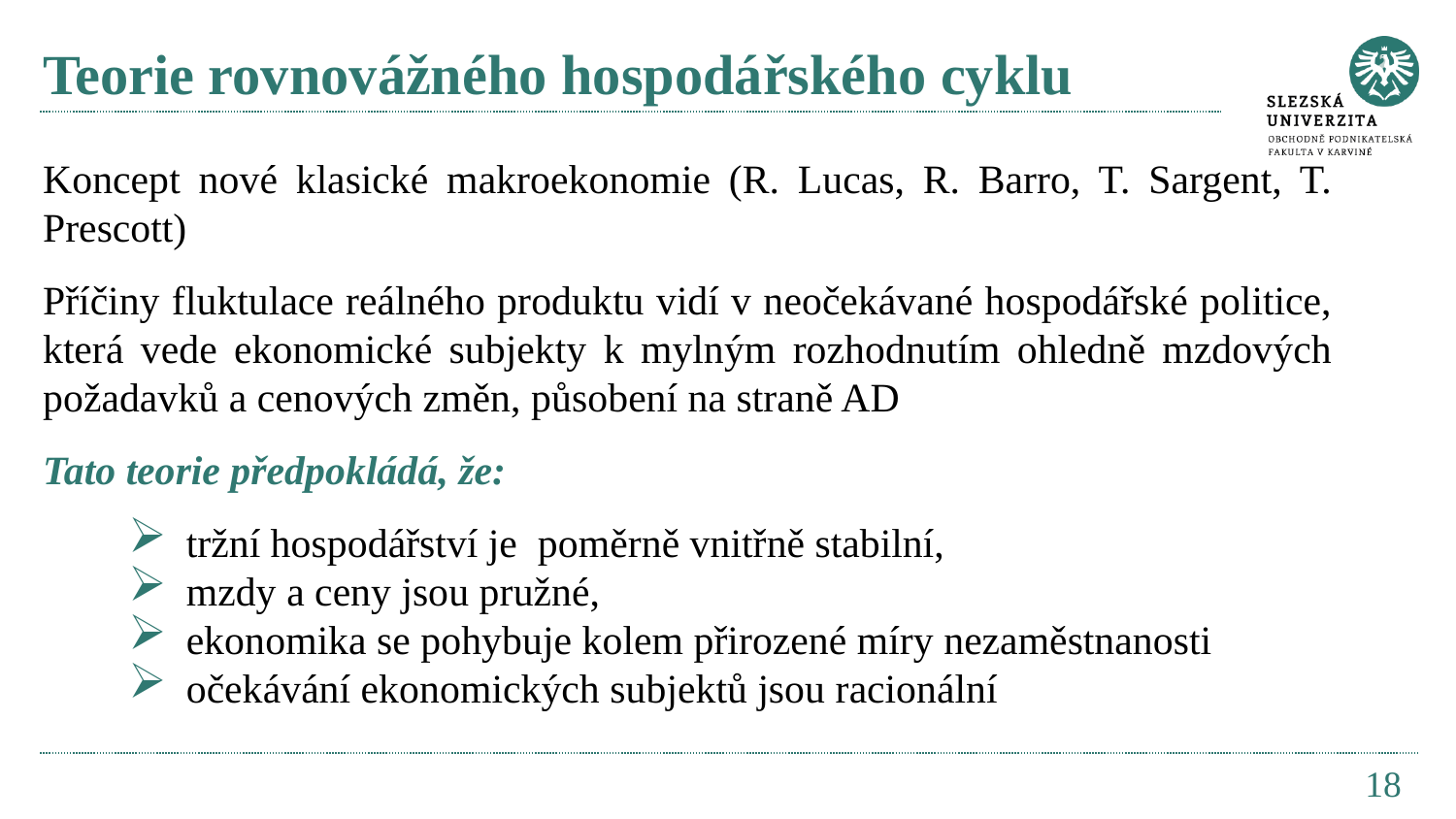

# Teorie rovnovážného hospodářského cyklu
Koncept nové klasické makroekonomie (R. Lucas, R. Barro, T. Sargent, T. Prescott)
Příčiny fluktulace reálného produktu vidí v neočekávané hospodářské politice, která vede ekonomické subjekty k mylným rozhodnutím ohledně mzdových požadavků a cenových změn, působení na straně AD
Tato teorie předpokládá, že:
tržní hospodářství je  poměrně vnitřně stabilní,
mzdy a ceny jsou pružné,
ekonomika se pohybuje kolem přirozené míry nezaměstnanosti
očekávání ekonomických subjektů jsou racionální

18